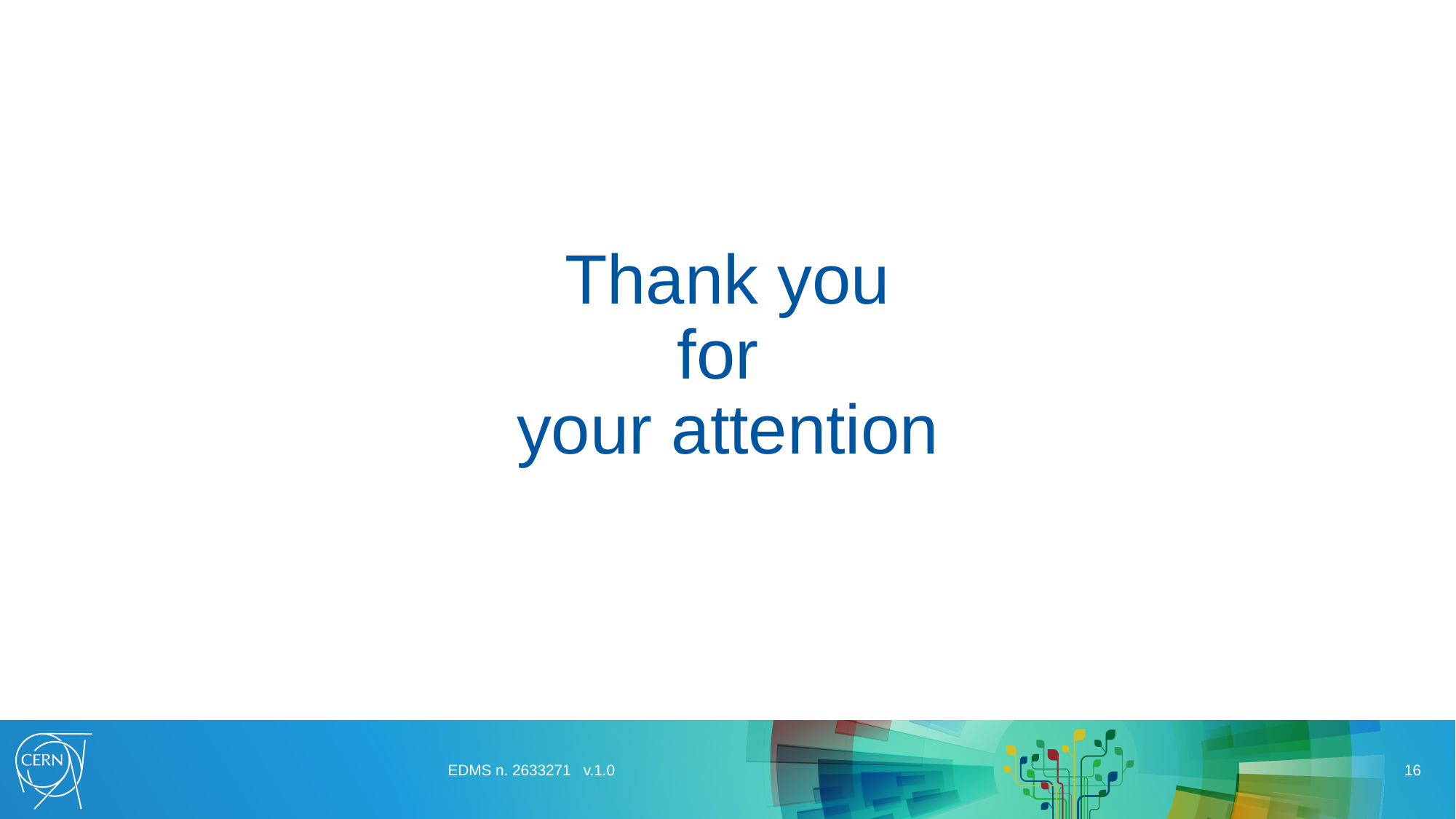

# Thank you for your attention
EDMS n. 2633271   v.1.0
16